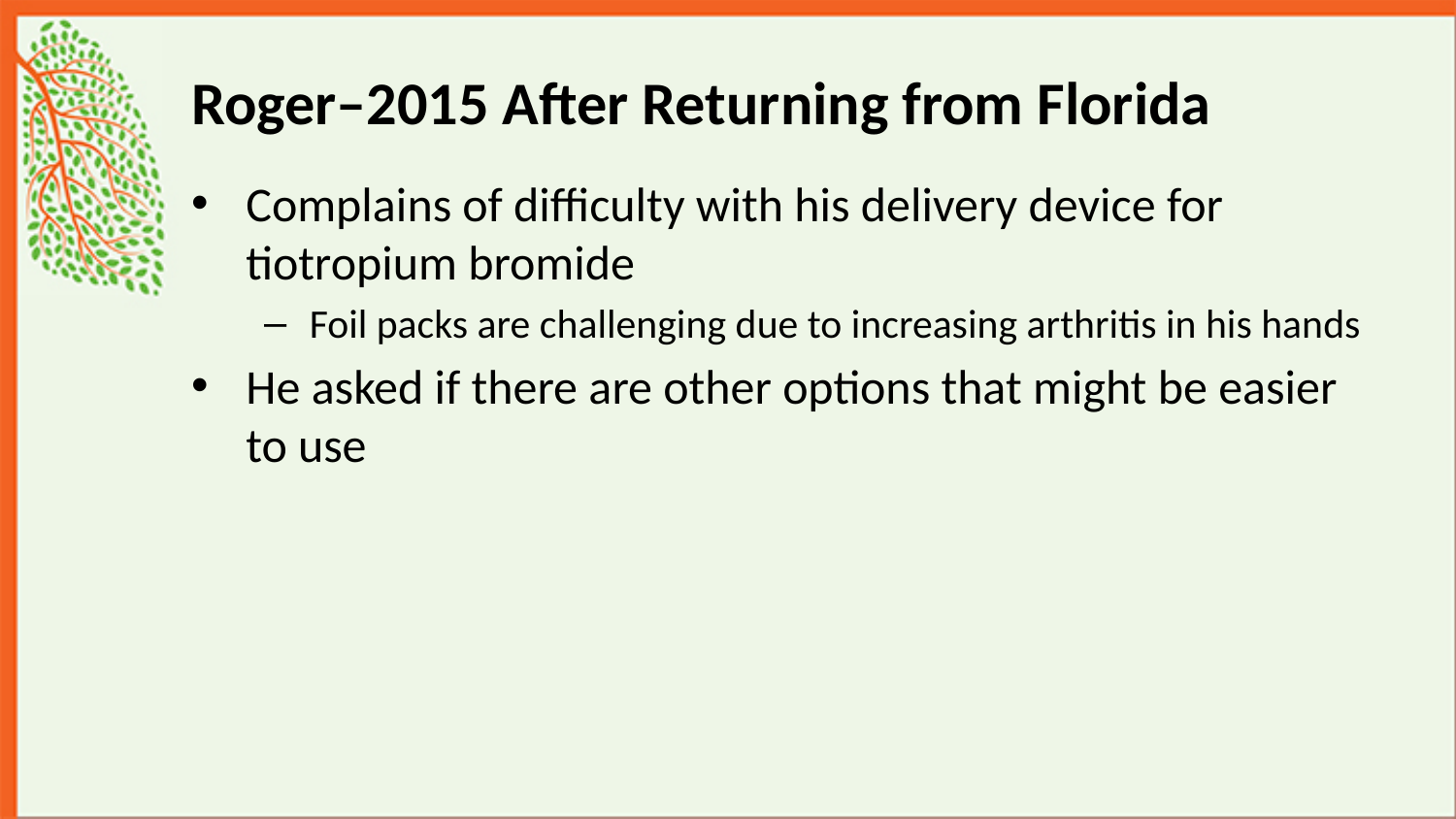

# Roger–2015 After Returning from Florida
Complains of difficulty with his delivery device for tiotropium bromide
Foil packs are challenging due to increasing arthritis in his hands
He asked if there are other options that might be easier to use